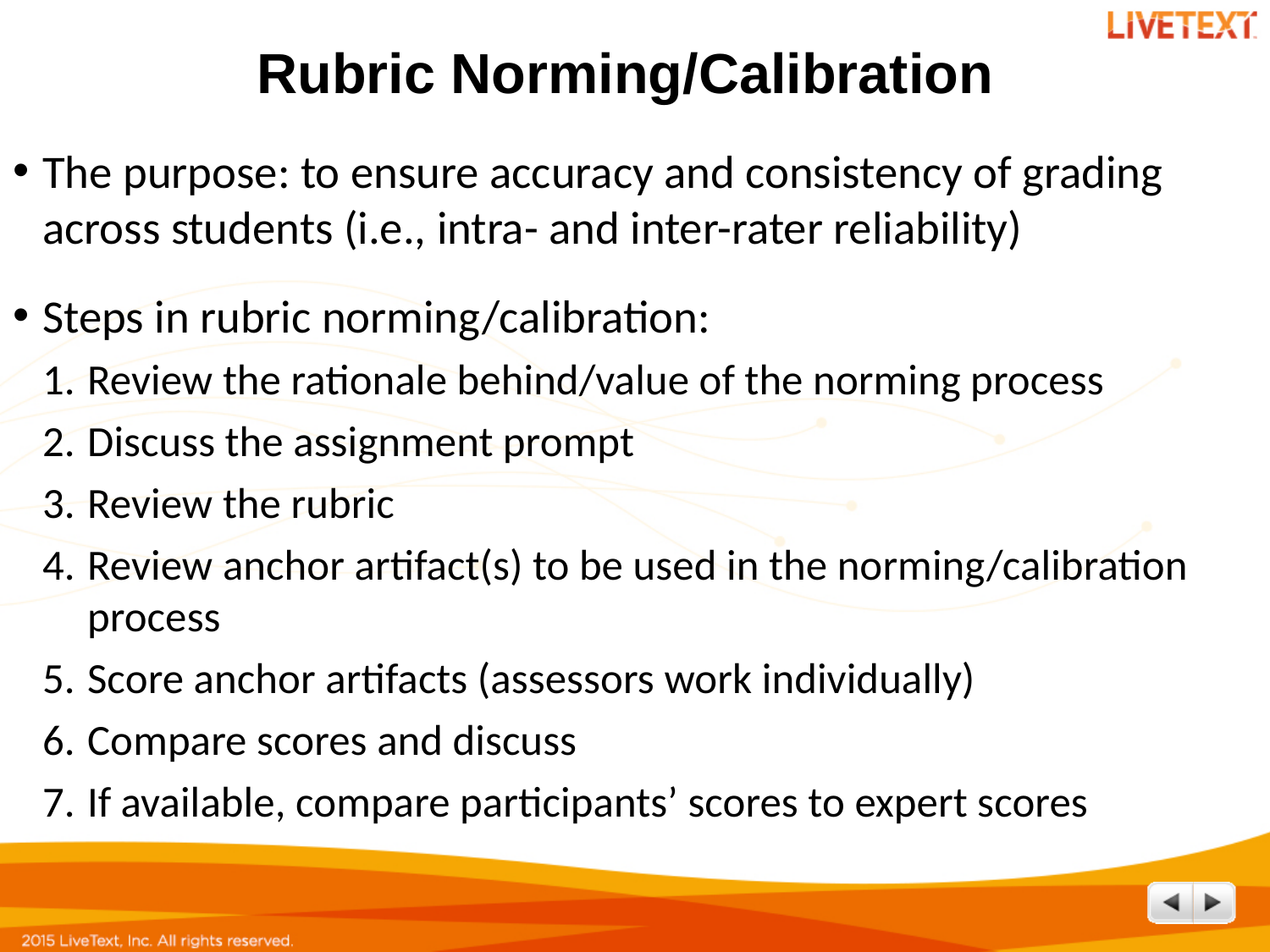

# Rubric Norming/Calibration
The purpose: to ensure accuracy and consistency of grading across students (i.e., intra- and inter-rater reliability)
Steps in rubric norming/calibration:
Review the rationale behind/value of the norming process
Discuss the assignment prompt
Review the rubric
Review anchor artifact(s) to be used in the norming/calibration process
Score anchor artifacts (assessors work individually)
Compare scores and discuss
If available, compare participants’ scores to expert scores